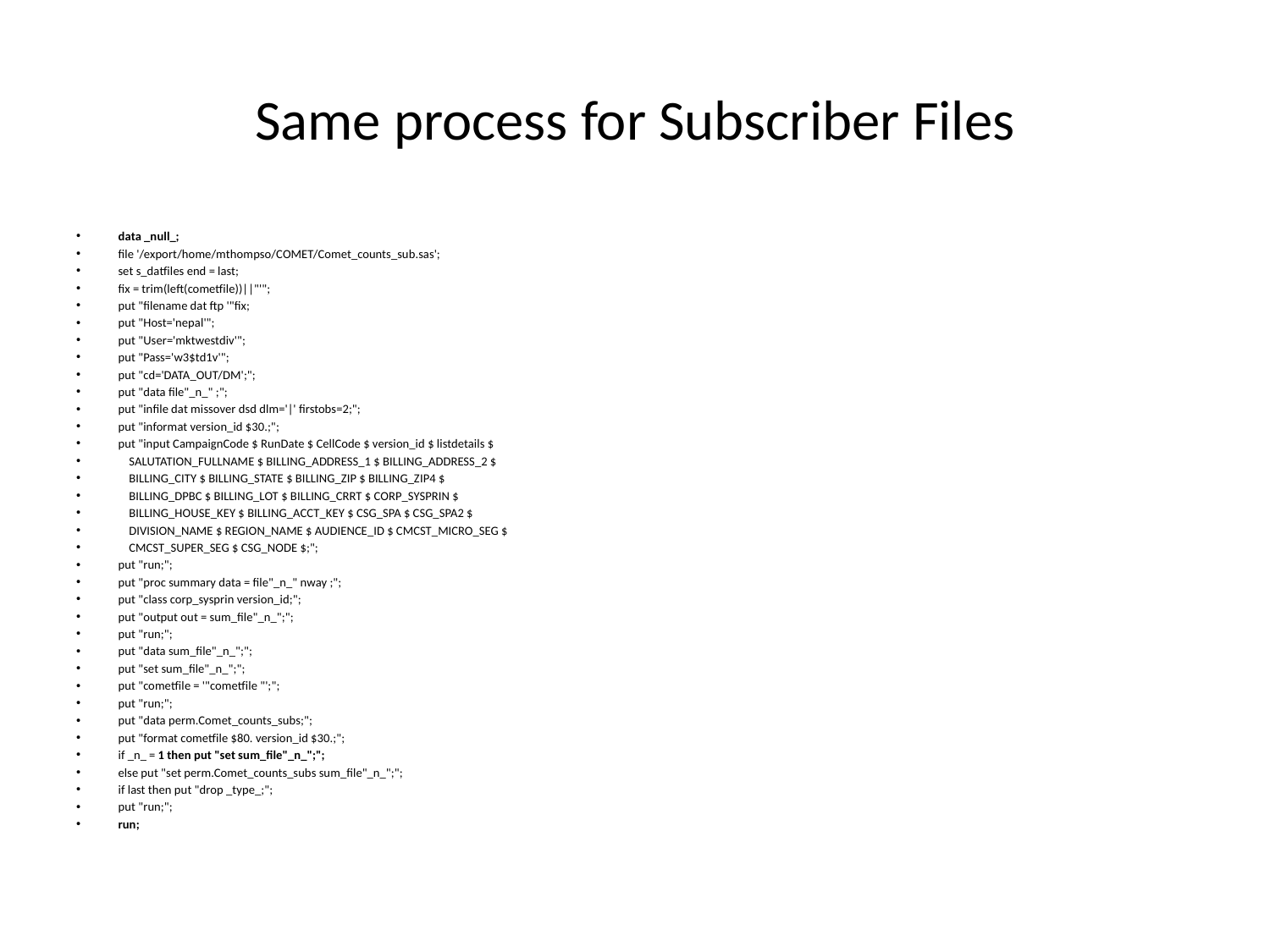

# Same process for Subscriber Files
data _null_;
file '/export/home/mthompso/COMET/Comet_counts_sub.sas';
set s_datfiles end = last;
fix = trim(left(cometfile))||"'";
put "filename dat ftp '"fix;
put "Host='nepal'";
put "User='mktwestdiv'";
put "Pass='w3$td1v'";
put "cd='DATA_OUT/DM';";
put "data file"_n_" ;";
put "infile dat missover dsd dlm='|' firstobs=2;";
put "informat version_id $30.;";
put "input CampaignCode $ RunDate $ CellCode $ version_id $ listdetails $
    SALUTATION_FULLNAME $ BILLING_ADDRESS_1 $ BILLING_ADDRESS_2 $
    BILLING_CITY $ BILLING_STATE $ BILLING_ZIP $ BILLING_ZIP4 $
    BILLING_DPBC $ BILLING_LOT $ BILLING_CRRT $ CORP_SYSPRIN $
    BILLING_HOUSE_KEY $ BILLING_ACCT_KEY $ CSG_SPA $ CSG_SPA2 $
    DIVISION_NAME $ REGION_NAME $ AUDIENCE_ID $ CMCST_MICRO_SEG $
    CMCST_SUPER_SEG $ CSG_NODE $;";
put "run;";
put "proc summary data = file"_n_" nway ;";
put "class corp_sysprin version_id;";
put "output out = sum_file"_n_";";
put "run;";
put "data sum_file"_n_";";
put "set sum_file"_n_";";
put "cometfile = '"cometfile "';";
put "run;";
put "data perm.Comet_counts_subs;";
put "format cometfile $80. version_id $30.;";
if _n_ = 1 then put "set sum_file"_n_";";
else put "set perm.Comet_counts_subs sum_file"_n_";";
if last then put "drop _type_;";
put "run;";
run;